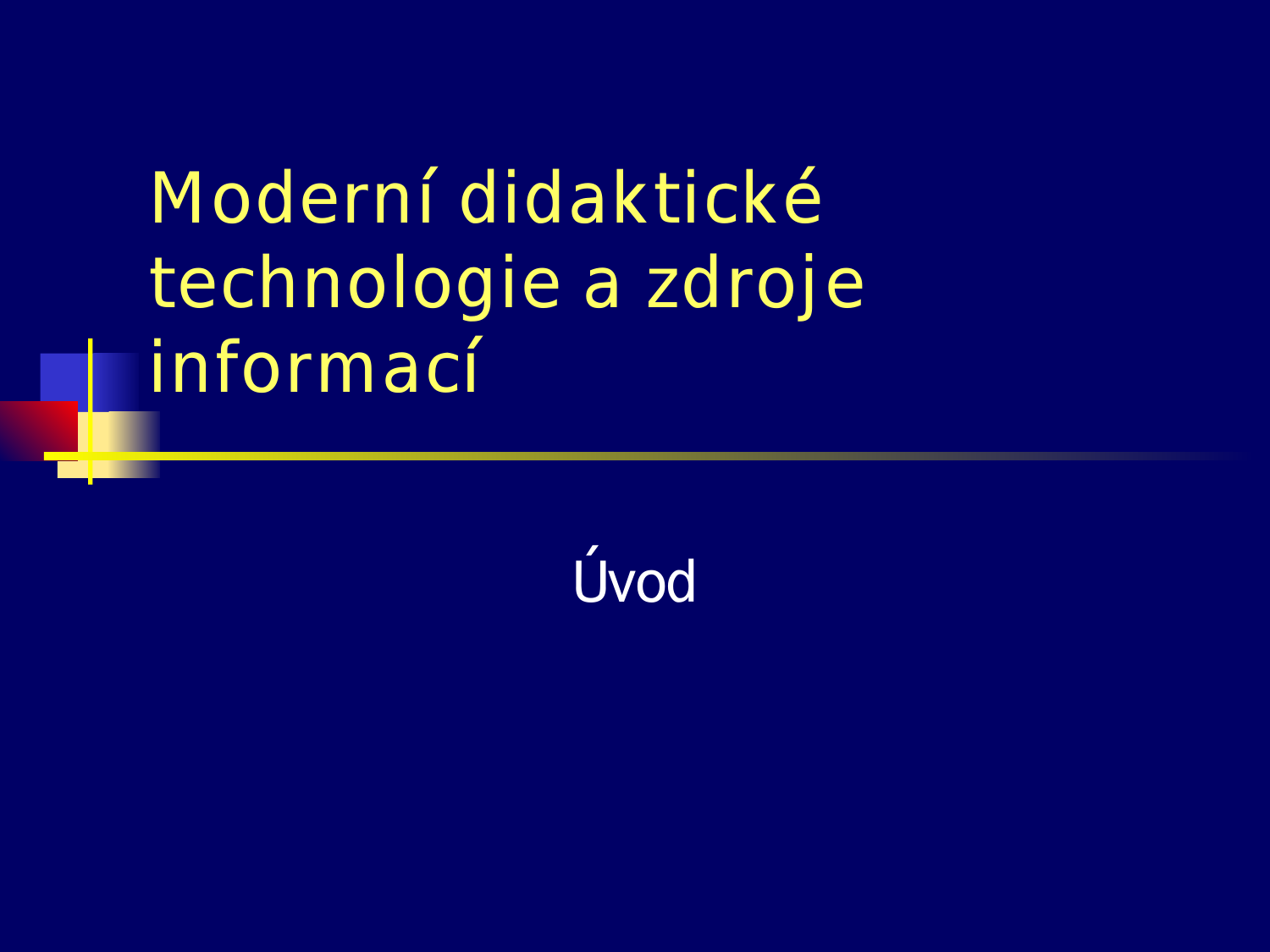

# Moderní didaktické technologie a zdroje informací
Úvod